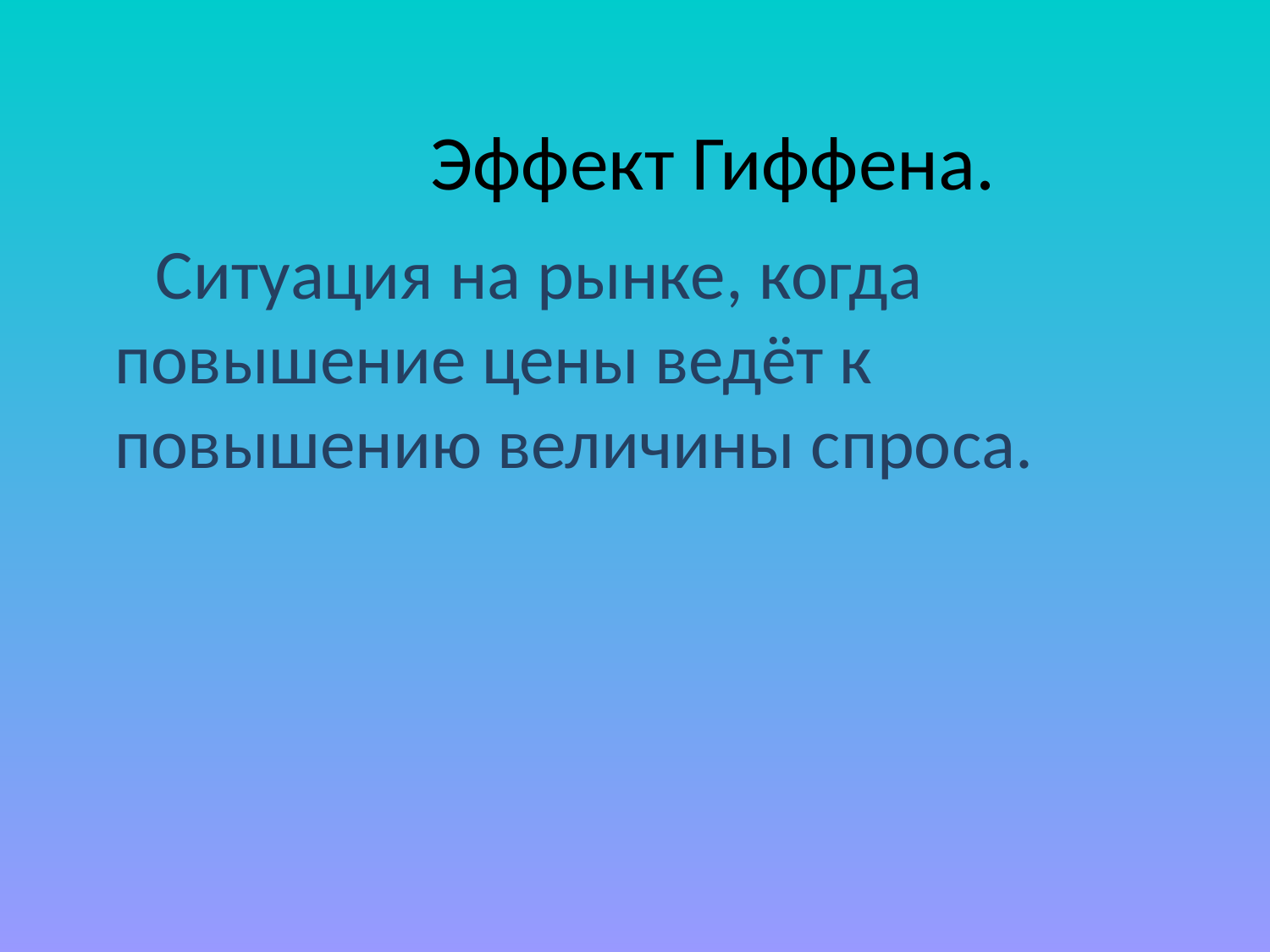

# Эффект Гиффена.
     Ситуация на рынке, когда повышение цены ведёт к повышению величины спроса.